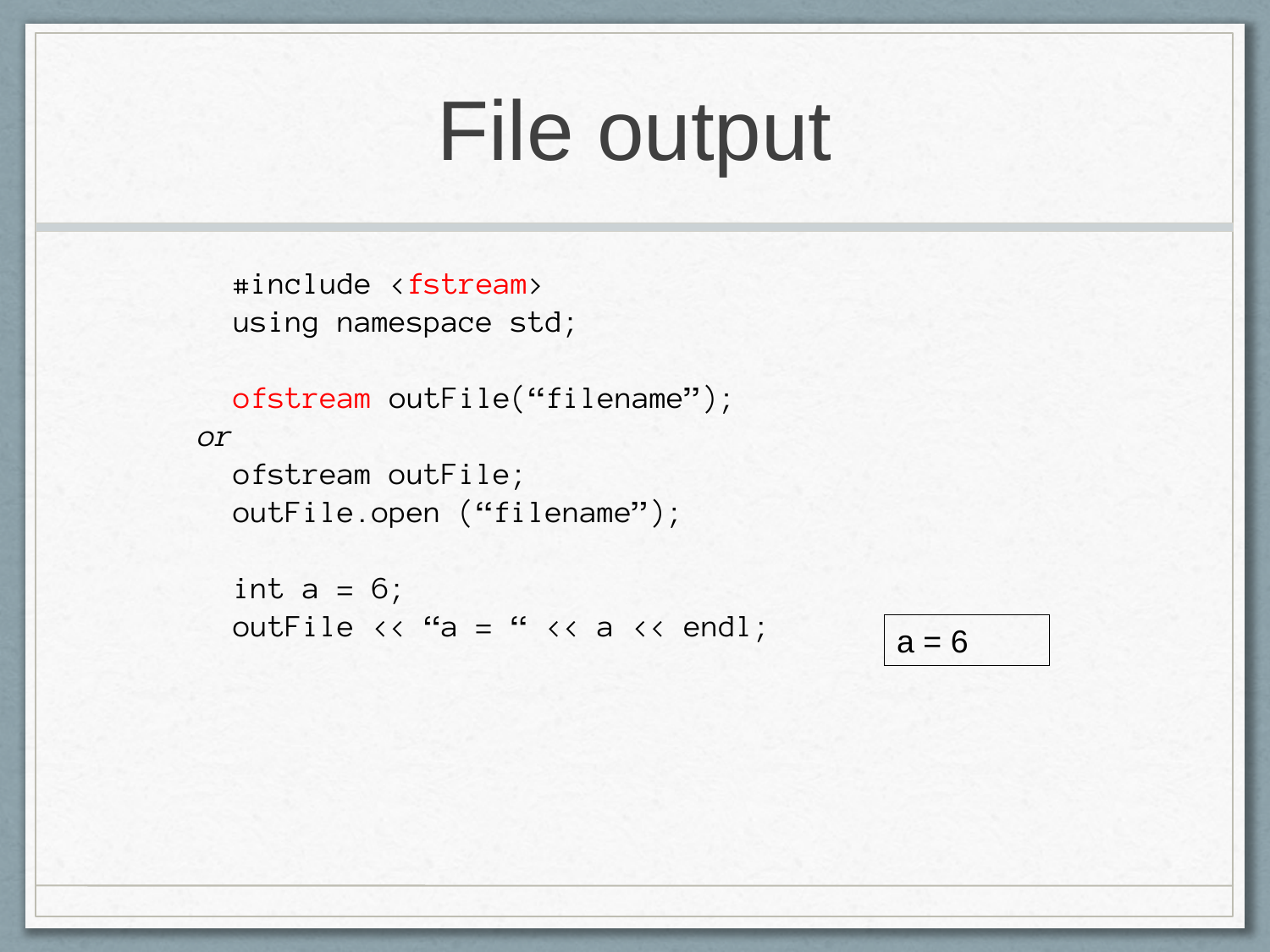

# File output
  #include <fstream>
  using namespace std;

  ofstream outFile(“filename”);
or
  ofstream outFile;
  outFile.open (“filename”);

  int a = 6;
  outFile << “a = “ << a << endl;

a = 6